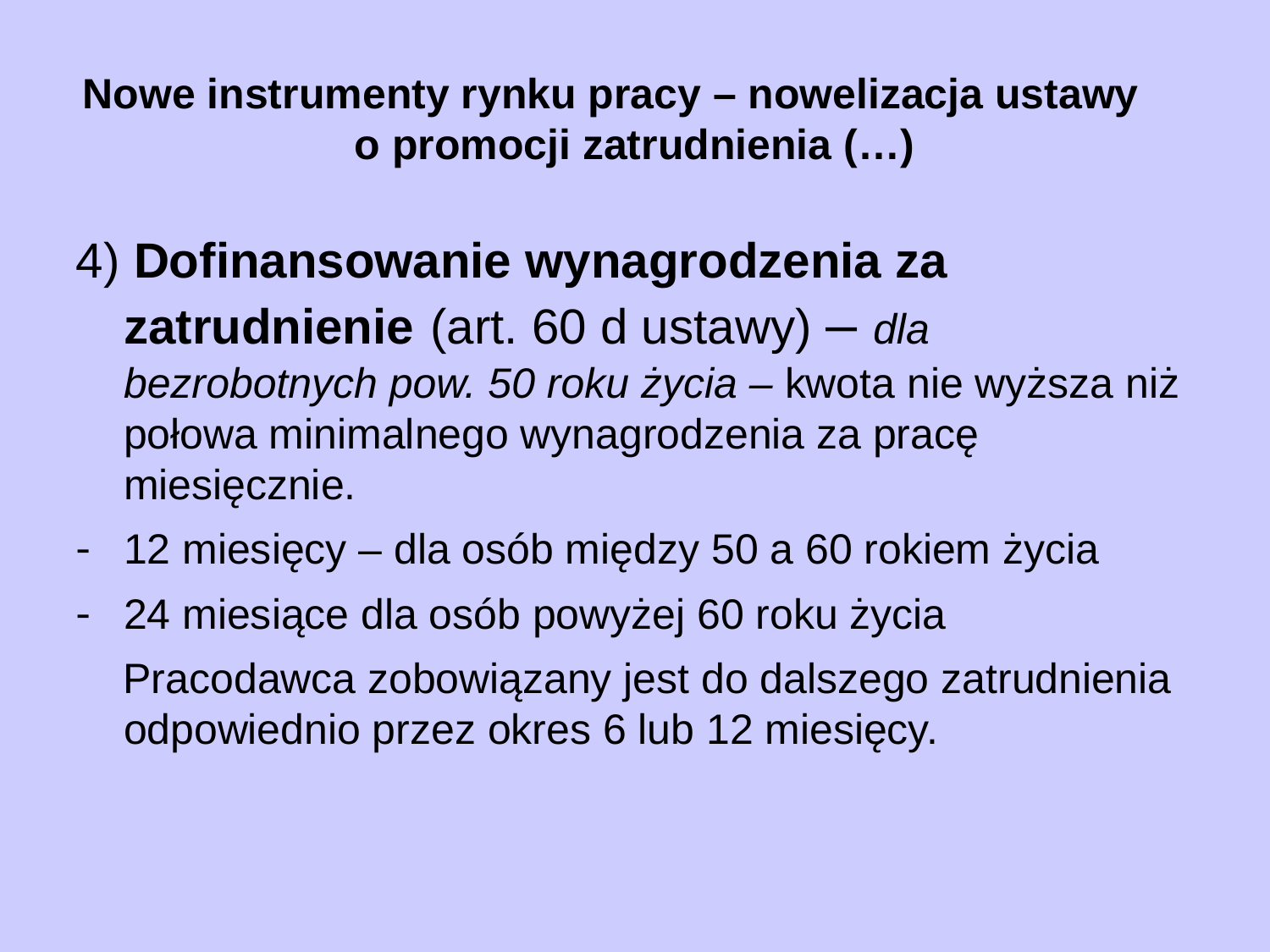

# Nowe instrumenty rynku pracy – nowelizacja ustawy     o promocji zatrudnienia (…)
4) Dofinansowanie wynagrodzenia za zatrudnienie (art. 60 d ustawy) – dla bezrobotnych pow. 50 roku życia – kwota nie wyższa niż połowa minimalnego wynagrodzenia za pracę miesięcznie.
12 miesięcy – dla osób między 50 a 60 rokiem życia
24 miesiące dla osób powyżej 60 roku życia
    Pracodawca zobowiązany jest do dalszego zatrudnienia odpowiednio przez okres 6 lub 12 miesięcy.